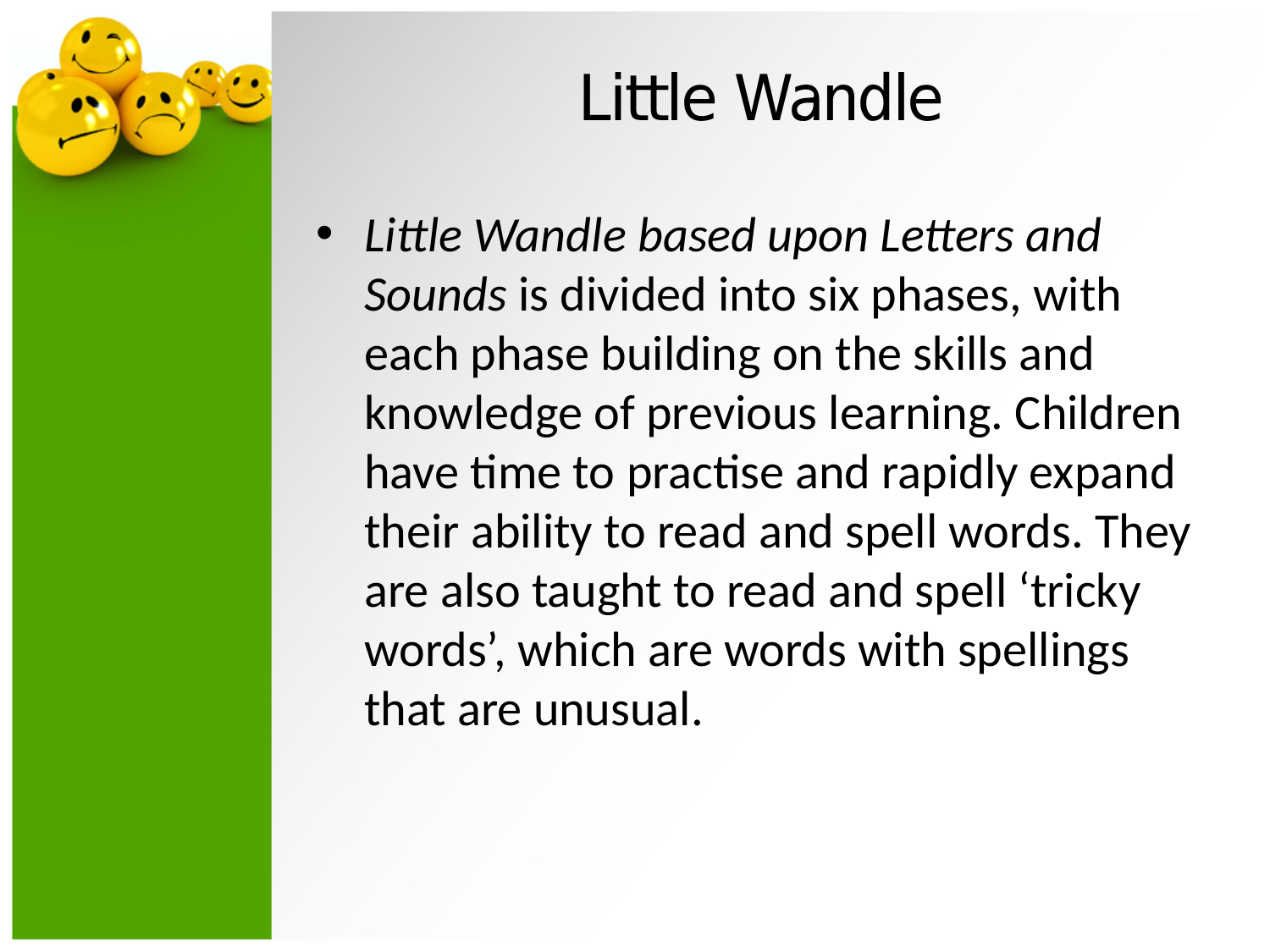

# Little Wandle
Little Wandle based upon Letters and Sounds is divided into six phases, with each phase building on the skills and knowledge of previous learning. Children have time to practise and rapidly expand their ability to read and spell words. They are also taught to read and spell ‘tricky words’, which are words with spellings that are unusual.